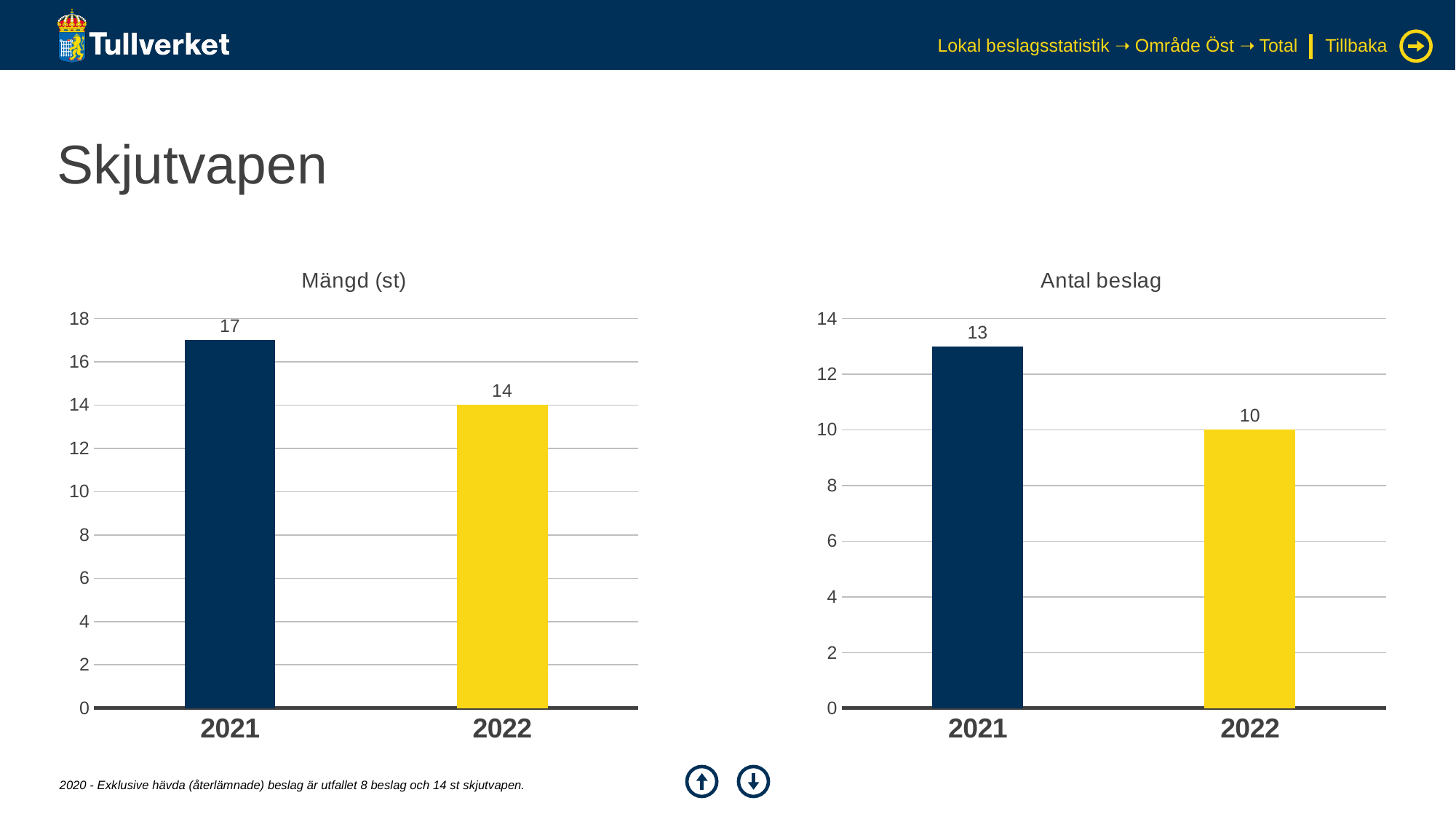

Lokal beslagsstatistik ➝ Område Öst ➝ Total
Tillbaka
# Skjutvapen

### Chart: Mängd (st)

| Category | Serie 1 |
|---|---|
| 2021 | 17.0 |
| 2022 | 14.0 |

### Chart: Antal beslag

| Category | Serie 1 |
|---|---|
| 2021 | 13.0 |
| 2022 | 10.0 |

2020 - Exklusive hävda (återlämnade) beslag är utfallet 8 beslag och 14 st skjutvapen.